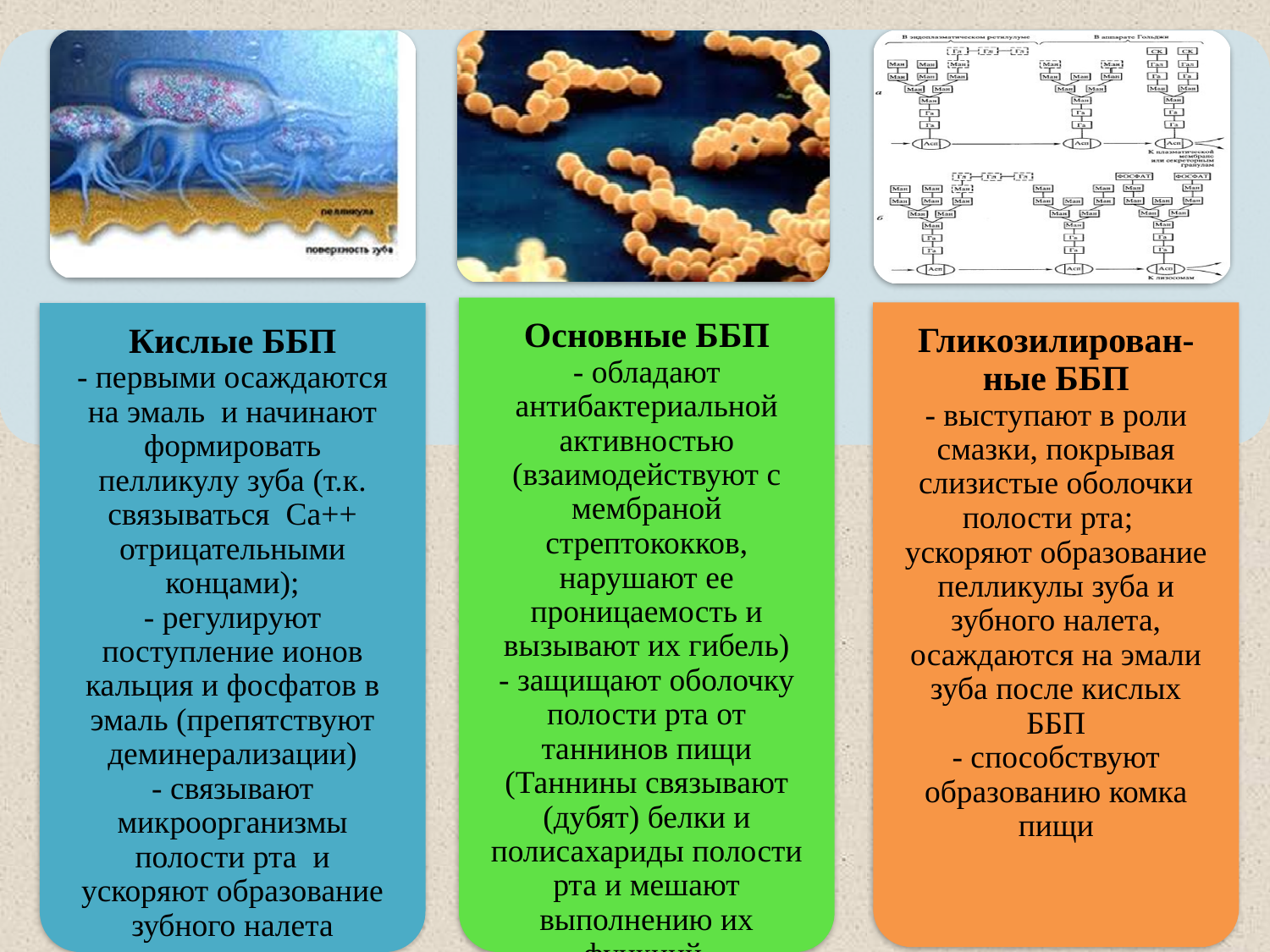

Кислые ББП
- первыми осаждаются на эмаль  и начинают формировать пелликулу зуба (т.к. связываться  Са++ отрицательными концами);
- регулируют поступление ионов кальция и фосфатов в эмаль (препятствуют деминерализации)
- связывают микроорганизмы полости рта  и ускоряют образование зубного налета

Основные ББП
- обладают антибактериальной активностью (взаимодействуют с мембраной стрептококков, нарушают ее проницаемость и вызывают их гибель)
- защищают оболочку полости рта от таннинов пищи (Таннины связывают (дубят) белки и полисахариды полости рта и мешают выполнению их функций
Гликозилирован-ные ББП
- выступают в роли смазки, покрывая слизистые оболочки полости рта;
ускоряют образование пелликулы зуба и зубного налета, осаждаются на эмали зуба после кислых ББП
- способствуют образованию комка пищи